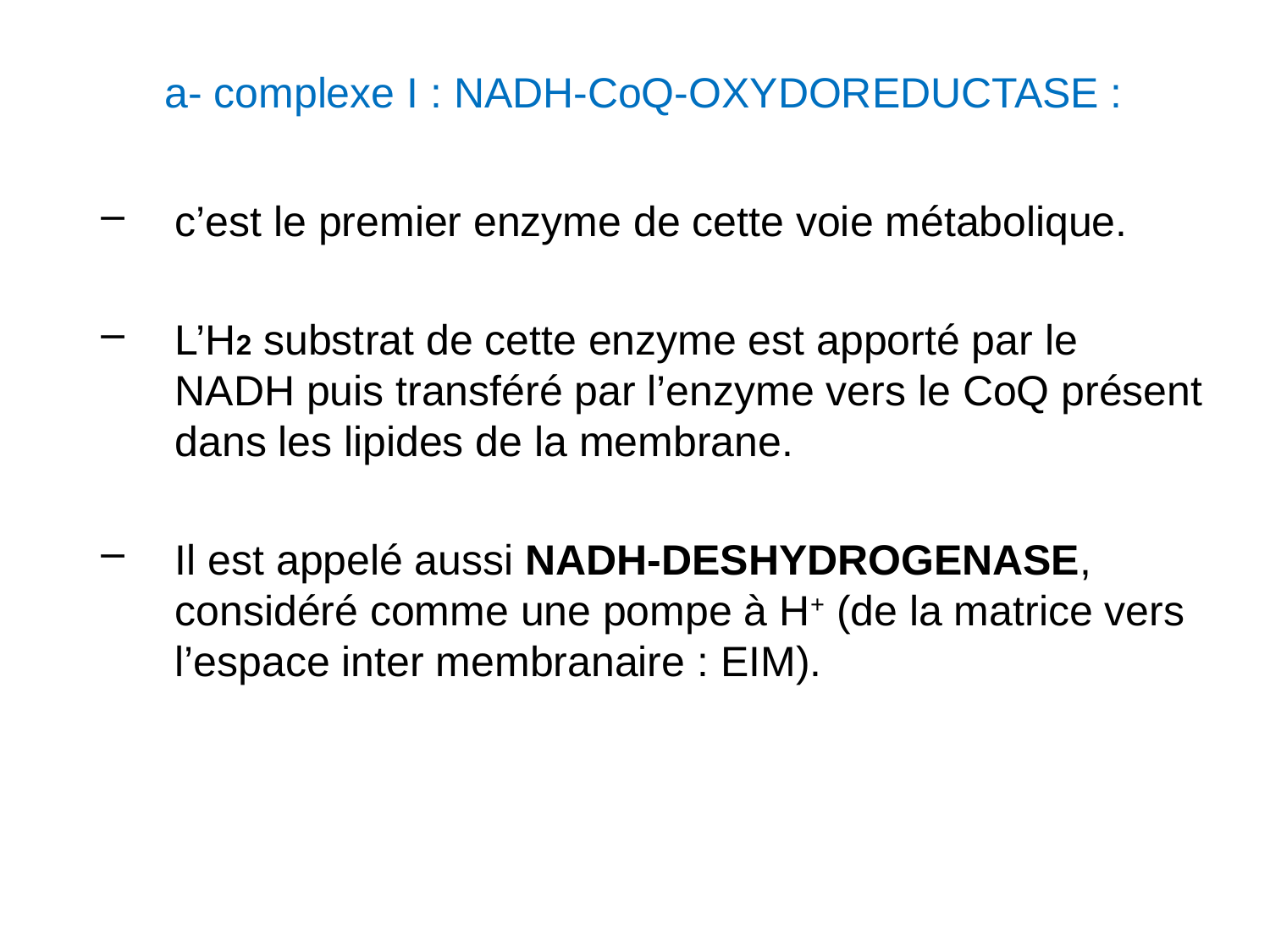

a- complexe I : NADH-CoQ-OXYDOREDUCTASE :

c’est le premier enzyme de cette voie métabolique.

L’H2 substrat de cette enzyme est apporté par le NADH puis transféré par l’enzyme vers le CoQ présent dans les lipides de la membrane.

Il est appelé aussi NADH-DESHYDROGENASE, considéré comme une pompe à H+ (de la matrice vers l’espace inter membranaire : EIM).